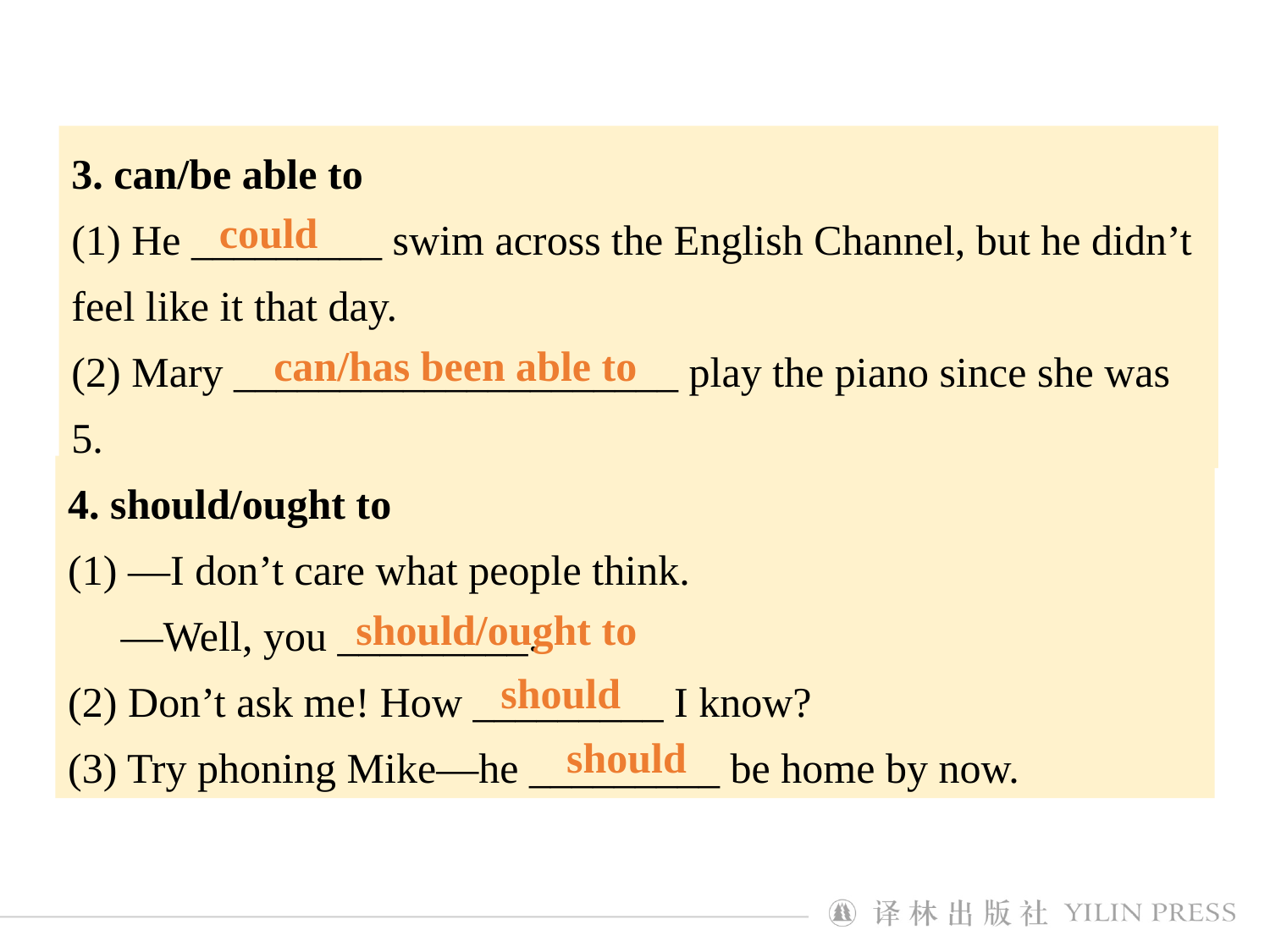

3. can/be able to
(1) He _________ swim across the English Channel, but he didn’t feel like it that day.
(2) Mary _____________________ play the piano since she was 5.
could
can/has been able to
4. should/ought to
(1) —I don’t care what people think.
     —Well, you _________.
(2) Don’t ask me! How _________ I know?
(3) Try phoning Mike—he _________ be home by now.
should/ought to
should
should